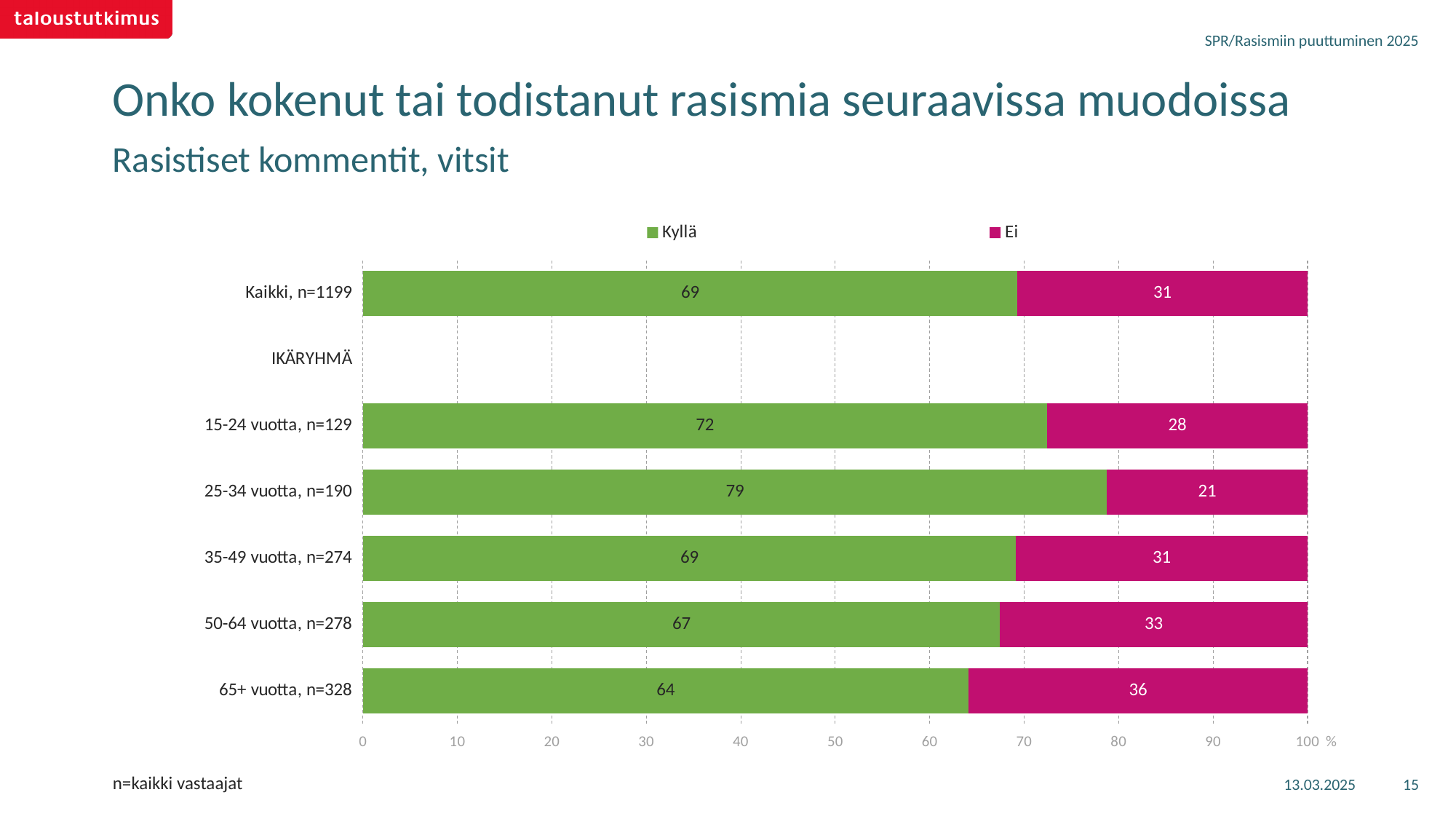

SPR/Rasismiin puuttuminen 2025
# Onko kokenut tai todistanut rasismia seuraavissa muodoissa Rasistiset kommentit, vitsit

### Chart

| Category | Kyllä | Ei |
|---|---|---|
| Kaikki, n=1199 | 69.27944 | 30.72056 |
| IKÄRYHMÄ | None | None |
| 15-24 vuotta, n=129 | 72.41825 | 27.58175 |
| 25-34 vuotta, n=190 | 78.76836 | 21.23164 |
| 35-49 vuotta, n=274 | 69.12166 | 30.87834 |
| 50-64 vuotta, n=278 | 67.44156 | 32.55844 |
| 65+ vuotta, n=328 | 64.13262 | 35.86738 |
13.03.2025
15
n=kaikki vastaajat